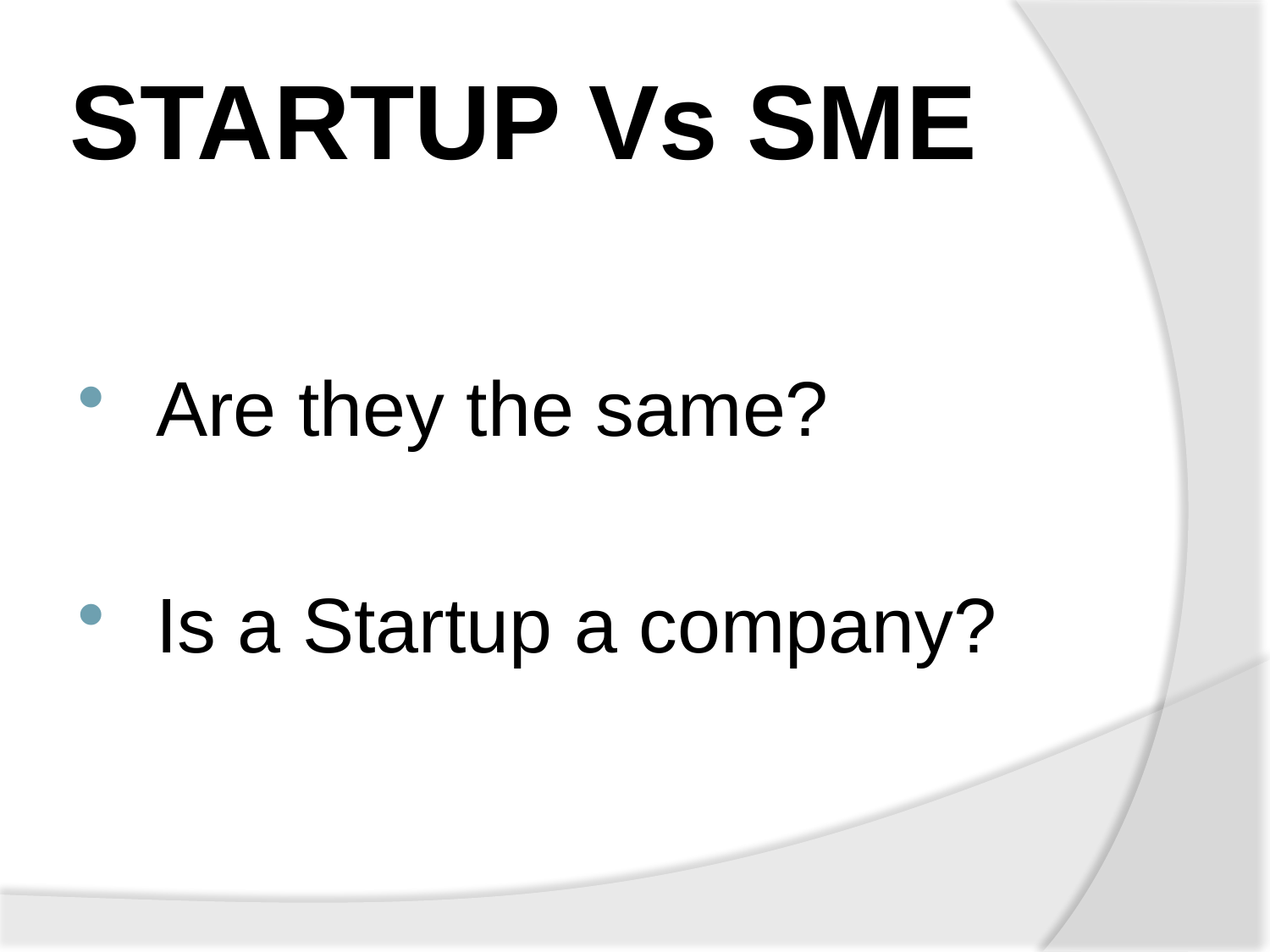

# STARTUP Vs SME
 Are they the same?

 Is a Startup a company?